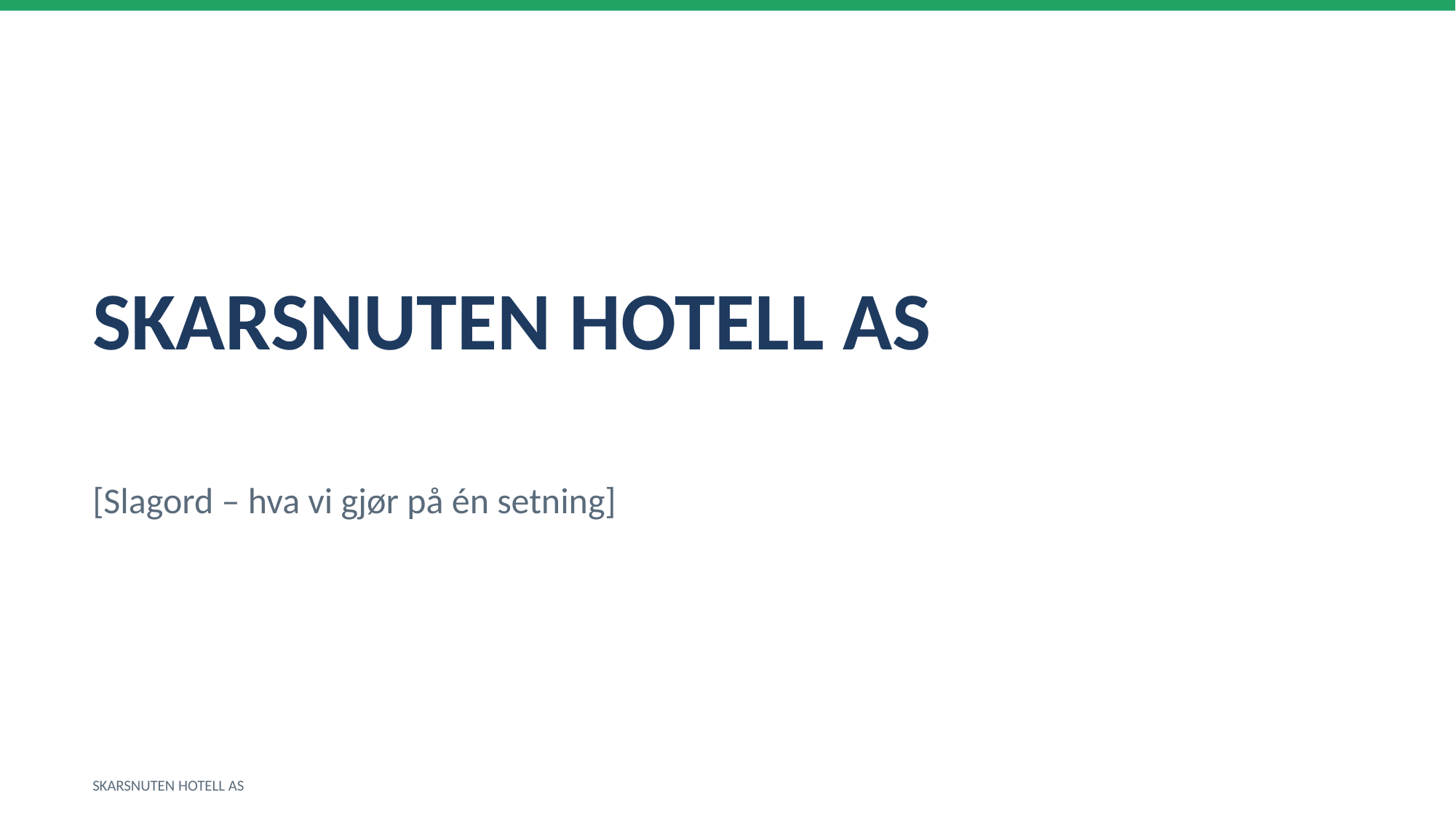

SKARSNUTEN HOTELL AS
[Slagord – hva vi gjør på én setning]
SKARSNUTEN HOTELL AS